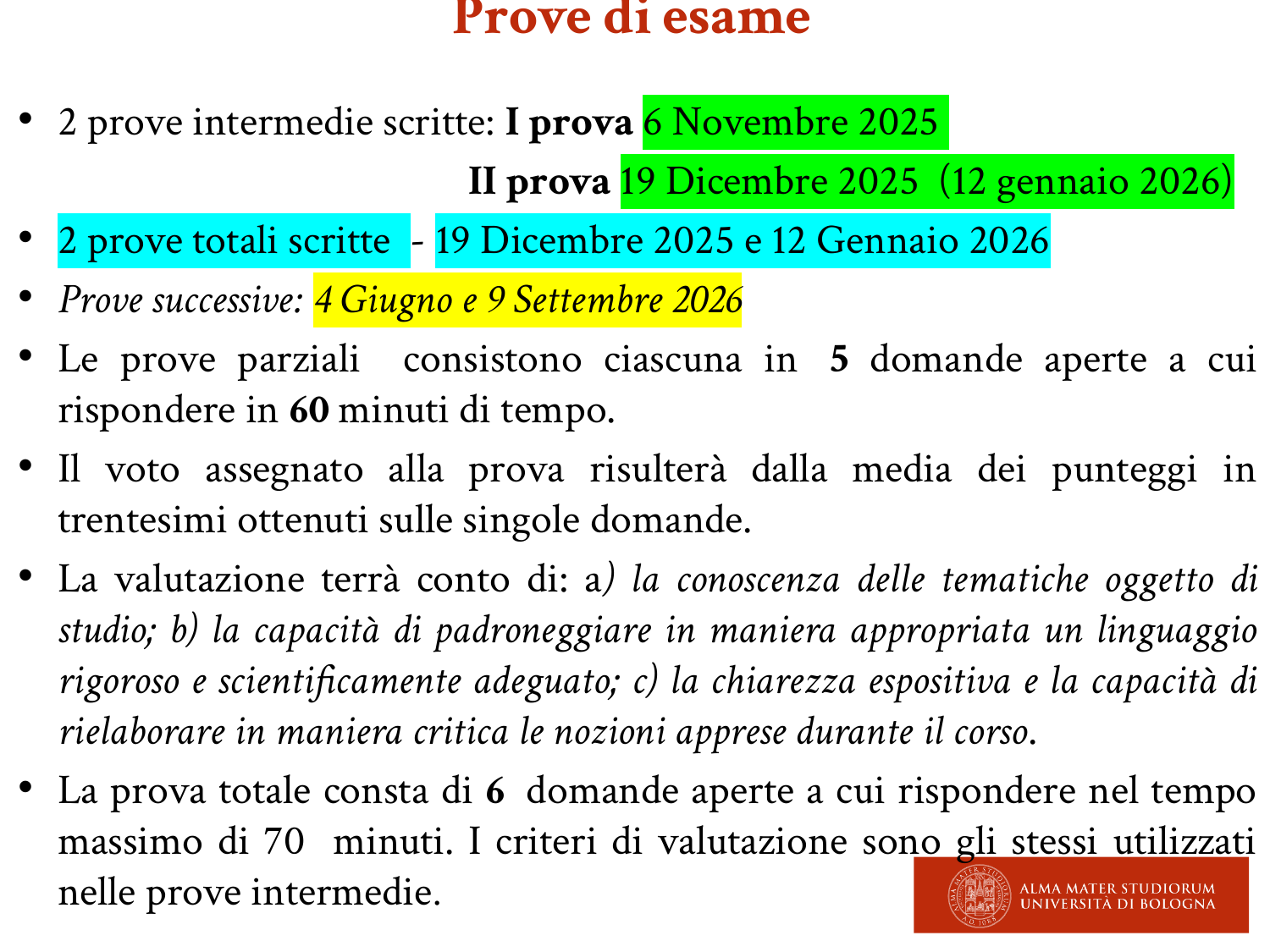

Prove di esame
2 prove intermedie scritte: I prova 6 Novembre 2025
			        II prova 19 Dicembre 2025  (12 gennaio 2026)
2 prove totali scritte  - 19 Dicembre 2025 e 12 Gennaio 2026
Prove successive: 4 Giugno e 9 Settembre 2026
Le prove parziali  consistono ciascuna in  5 domande aperte a cui rispondere in 60 minuti di tempo.
Il voto assegnato alla prova risulterà dalla media dei punteggi in trentesimi ottenuti sulle singole domande.
La valutazione terrà conto di: a) la conoscenza delle tematiche oggetto di studio; b) la capacità di padroneggiare in maniera appropriata un linguaggio rigoroso e scientificamente adeguato; c) la chiarezza espositiva e la capacità di rielaborare in maniera critica le nozioni apprese durante il corso.
La prova totale consta di 6  domande aperte a cui rispondere nel tempo massimo di 70  minuti. I criteri di valutazione sono gli stessi utilizzati nelle prove intermedie.